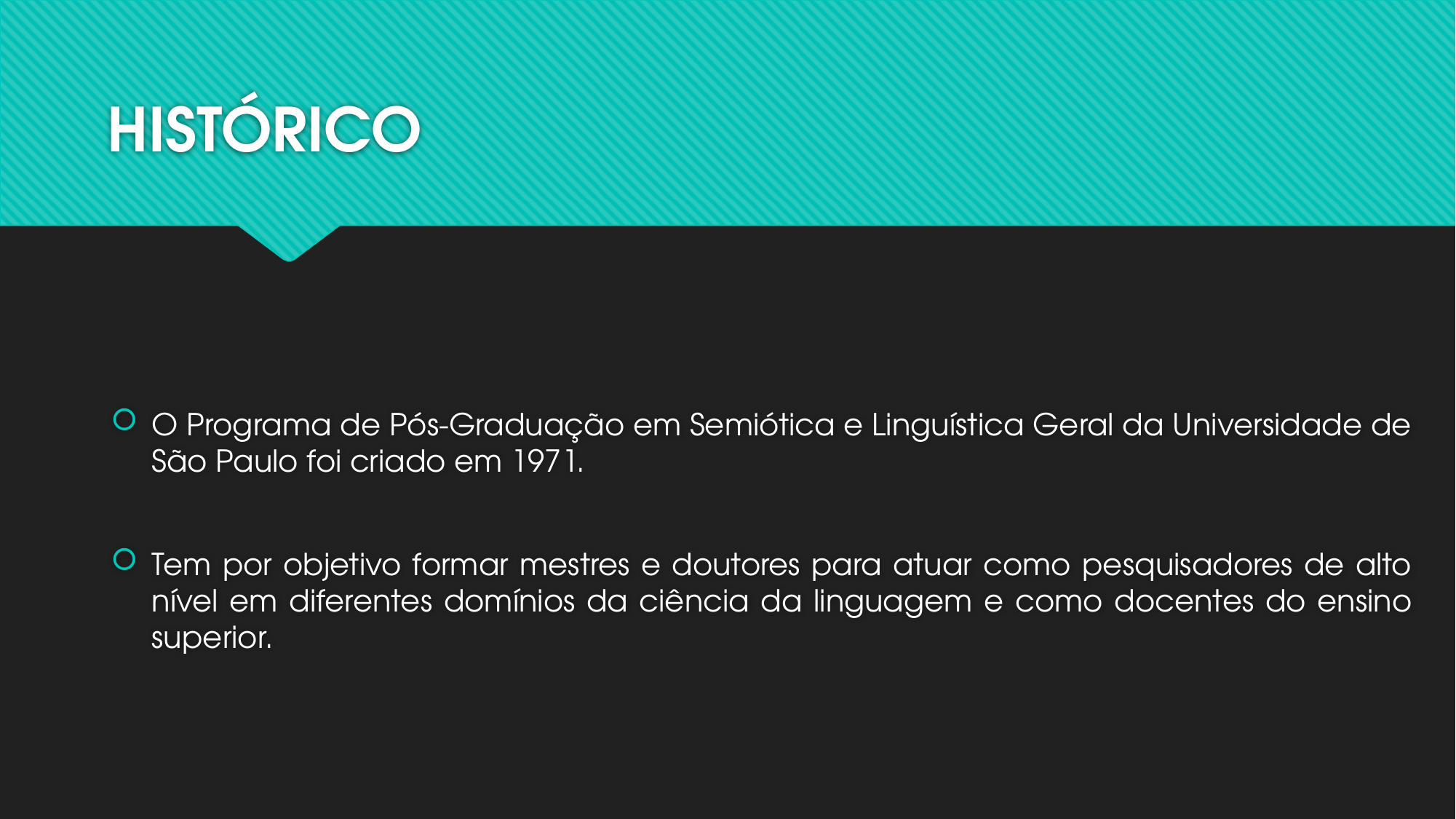

# HISTÓRICO
O Programa de Pós-Graduação em Semiótica e Linguística Geral da Universidade de São Paulo foi criado em 1971.

Tem por objetivo formar mestres e doutores para atuar como pesquisadores de alto nível em diferentes domínios da ciência da linguagem e como docentes do ensino superior.